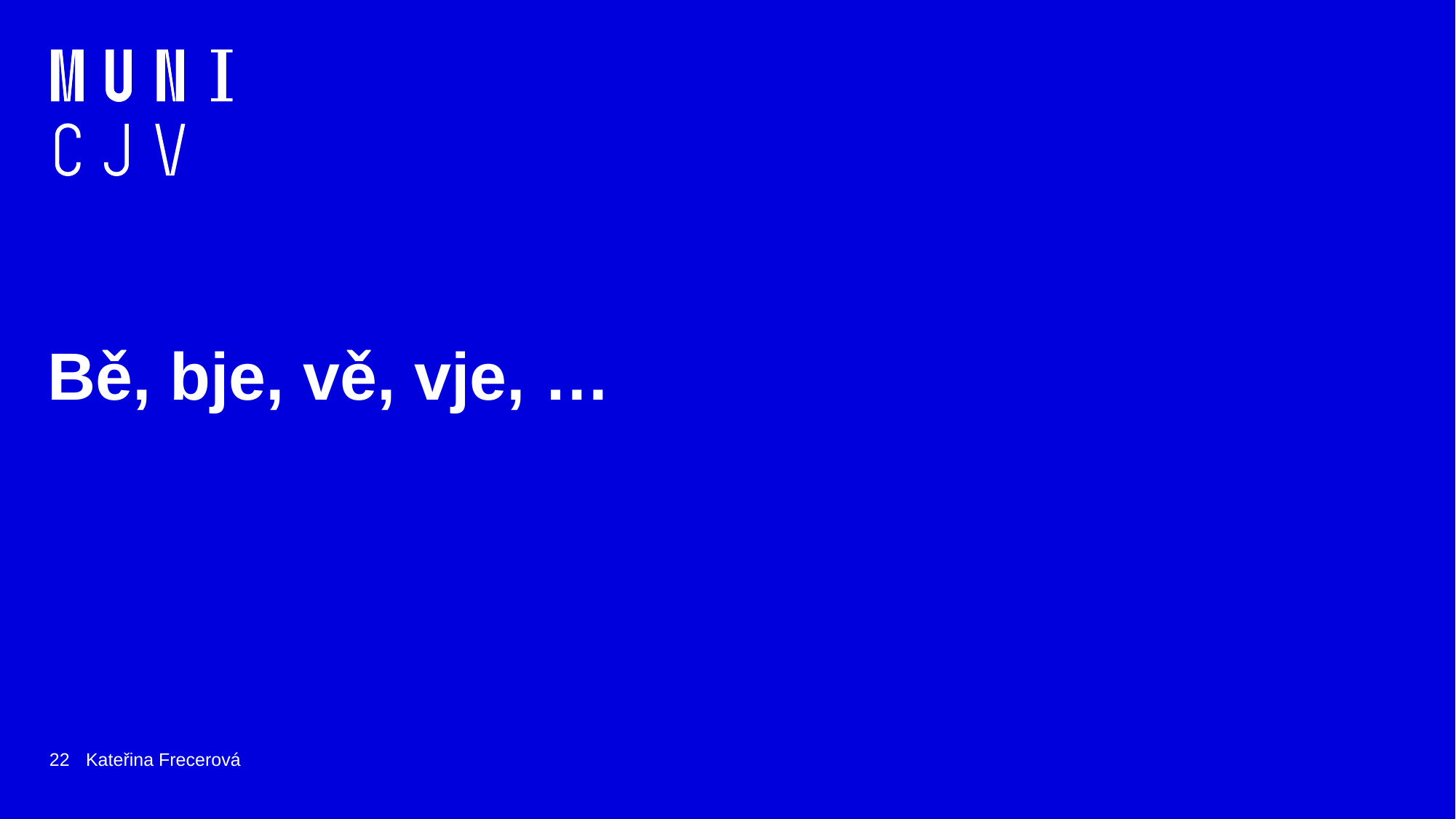

# Bě, bje, vě, vje, …

22
Kateřina Frecerová